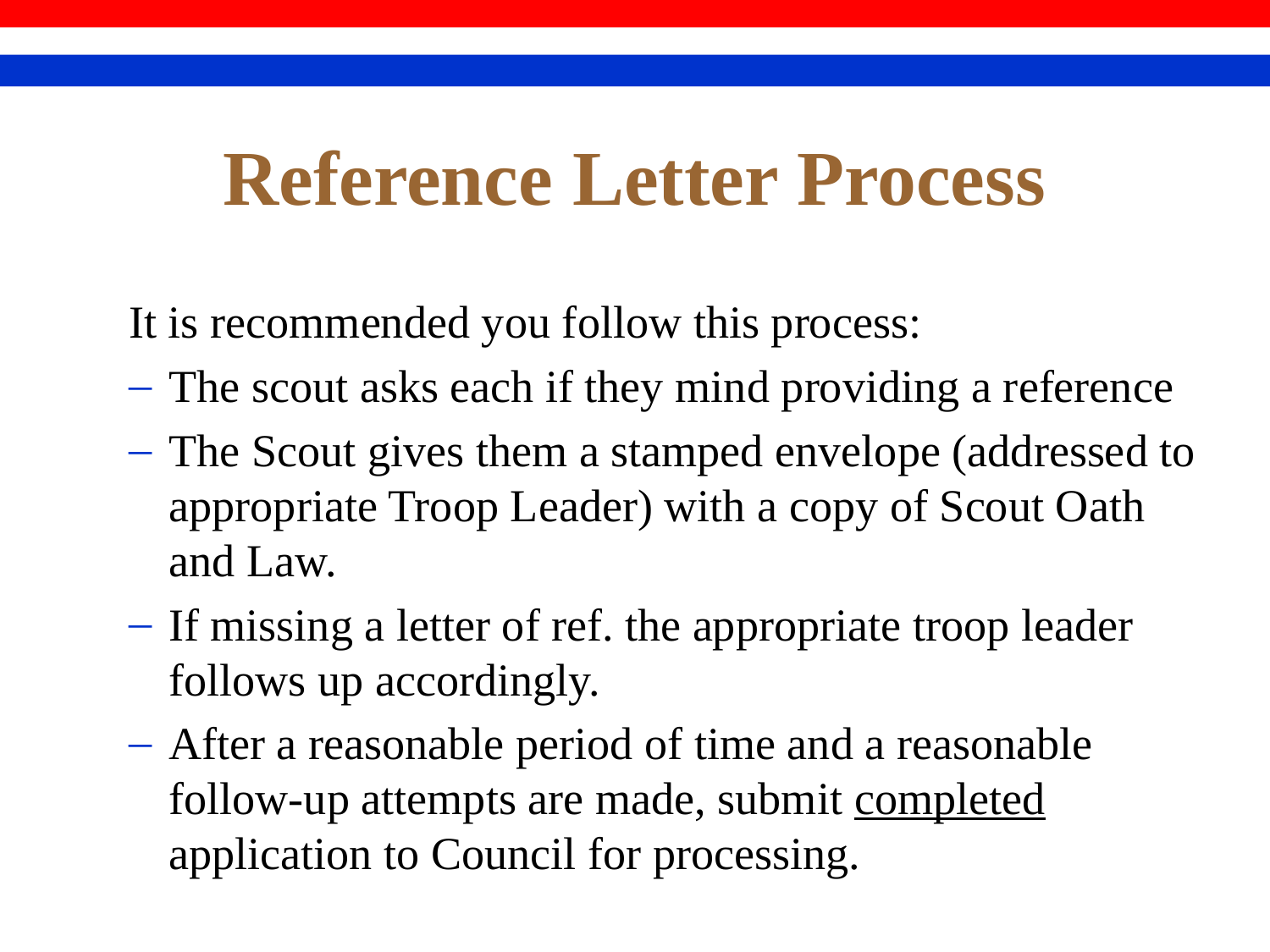

# Reference Letter Process

It is recommended you follow this process:
The scout asks each if they mind providing a reference
The Scout gives them a stamped envelope (addressed to appropriate Troop Leader) with a copy of Scout Oath and Law.
If missing a letter of ref. the appropriate troop leader follows up accordingly.
After a reasonable period of time and a reasonable follow-up attempts are made, submit completed application to Council for processing.